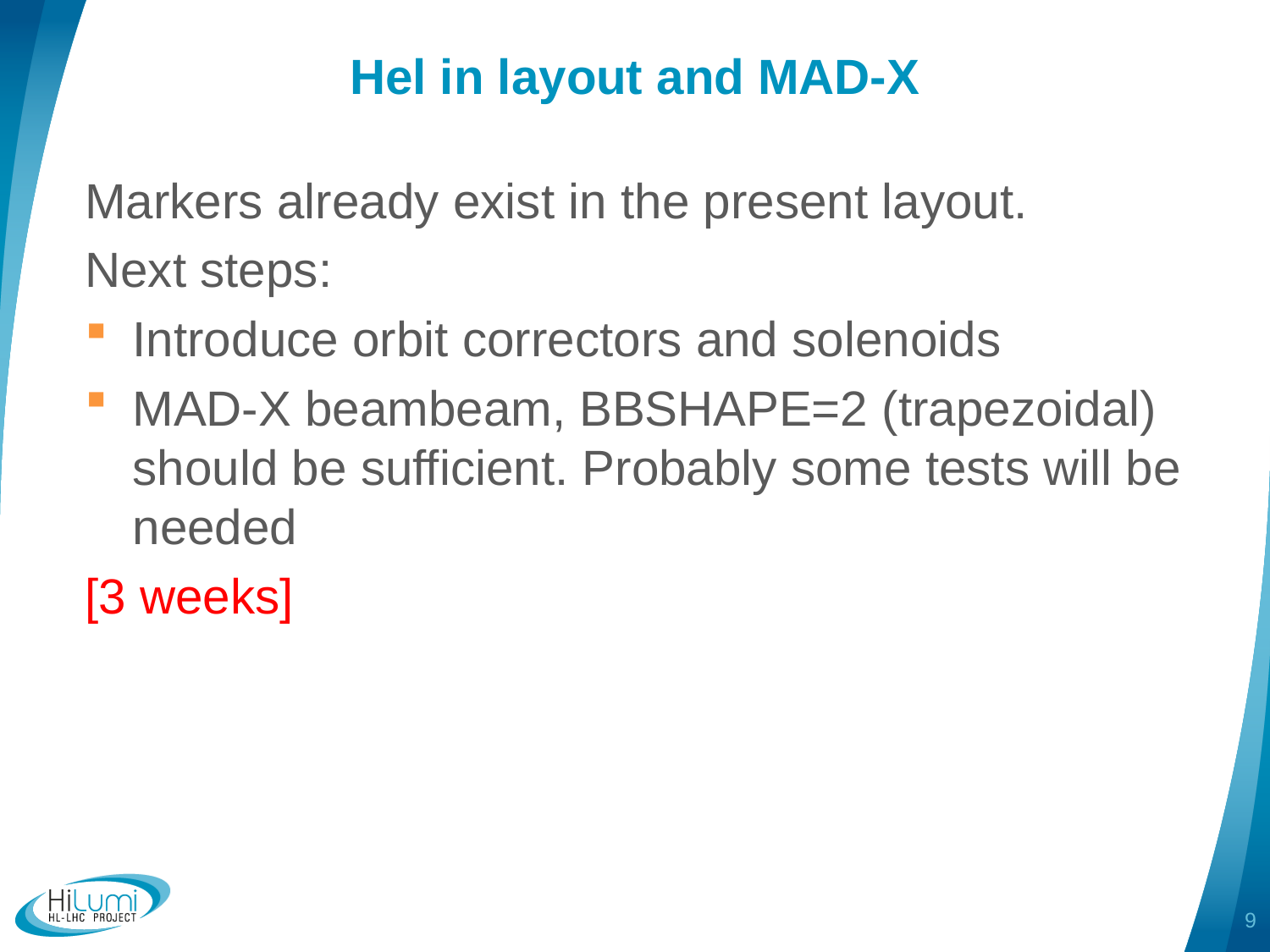

# Hel in layout and MAD-X
Markers already exist in the present layout.
Next steps:
Introduce orbit correctors and solenoids
MAD-X beambeam, BBSHAPE=2 (trapezoidal) should be sufficient. Probably some tests will be needed
[3 weeks]

9